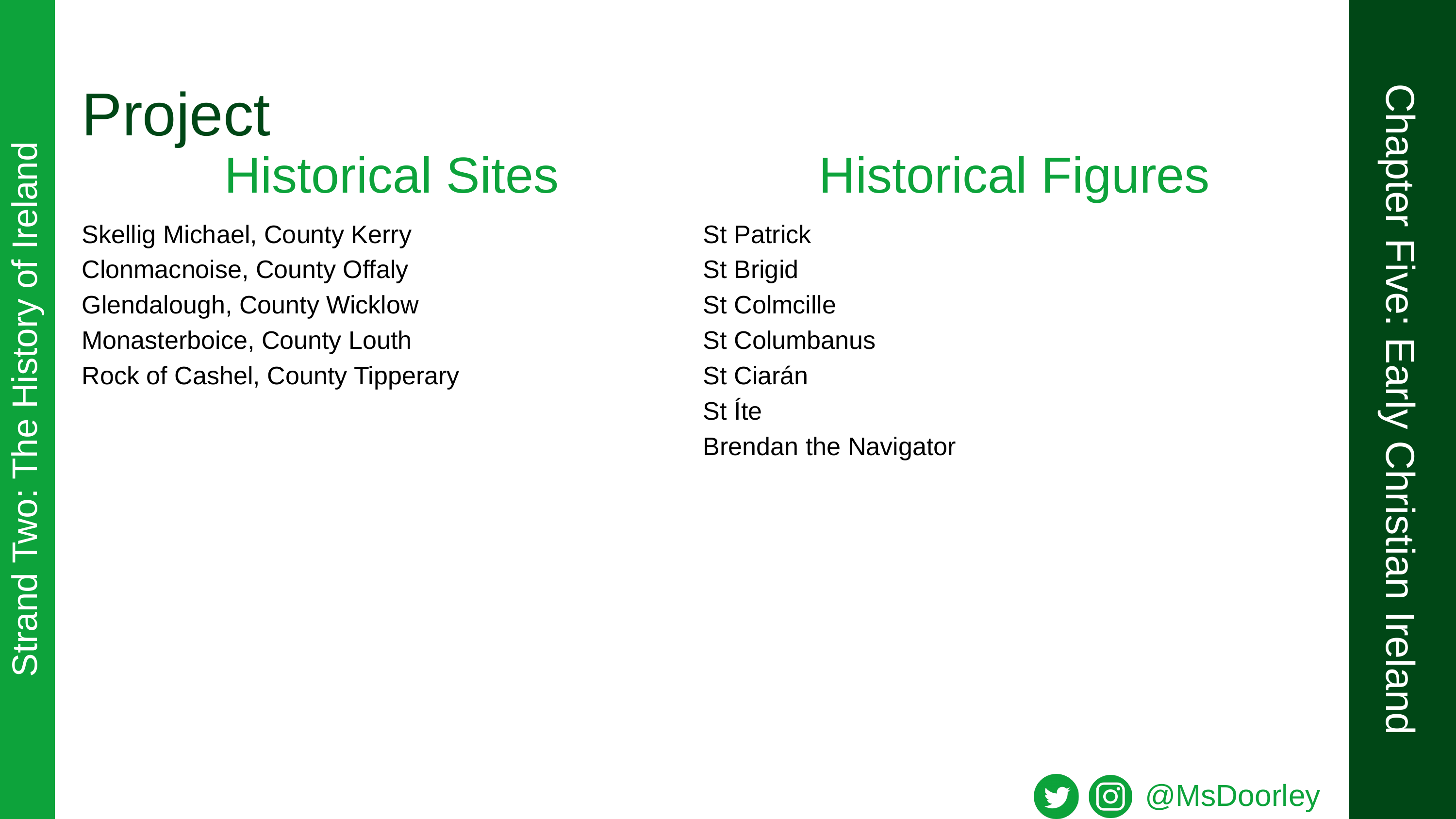

Project
Historical Sites
Historical Figures
Skellig Michael, County Kerry
Clonmacnoise, County Offaly
Glendalough, County Wicklow
Monasterboice, County Louth
Rock of Cashel, County Tipperary

St Patrick
St Brigid
St Colmcille
St Columbanus
St Ciarán
St Íte
Brendan the Navigator

Chapter Five: Early Christian Ireland
Strand Two: The History of Ireland

@MsDoorley